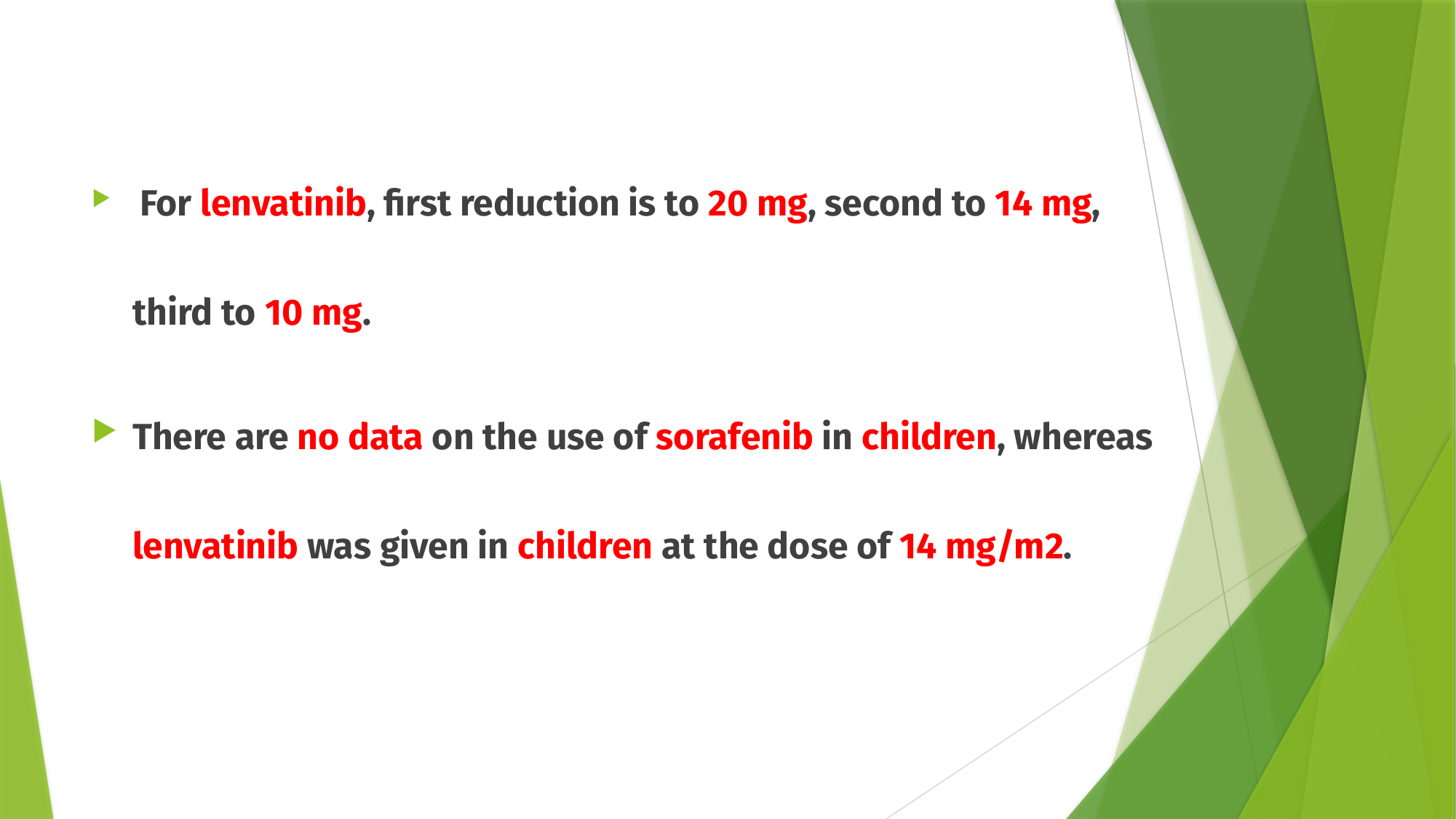

#
 For lenvatinib, first reduction is to 20 mg, second to 14 mg, third to 10 mg.
There are no data on the use of sorafenib in children, whereas lenvatinib was given in children at the dose of 14 mg/m2.